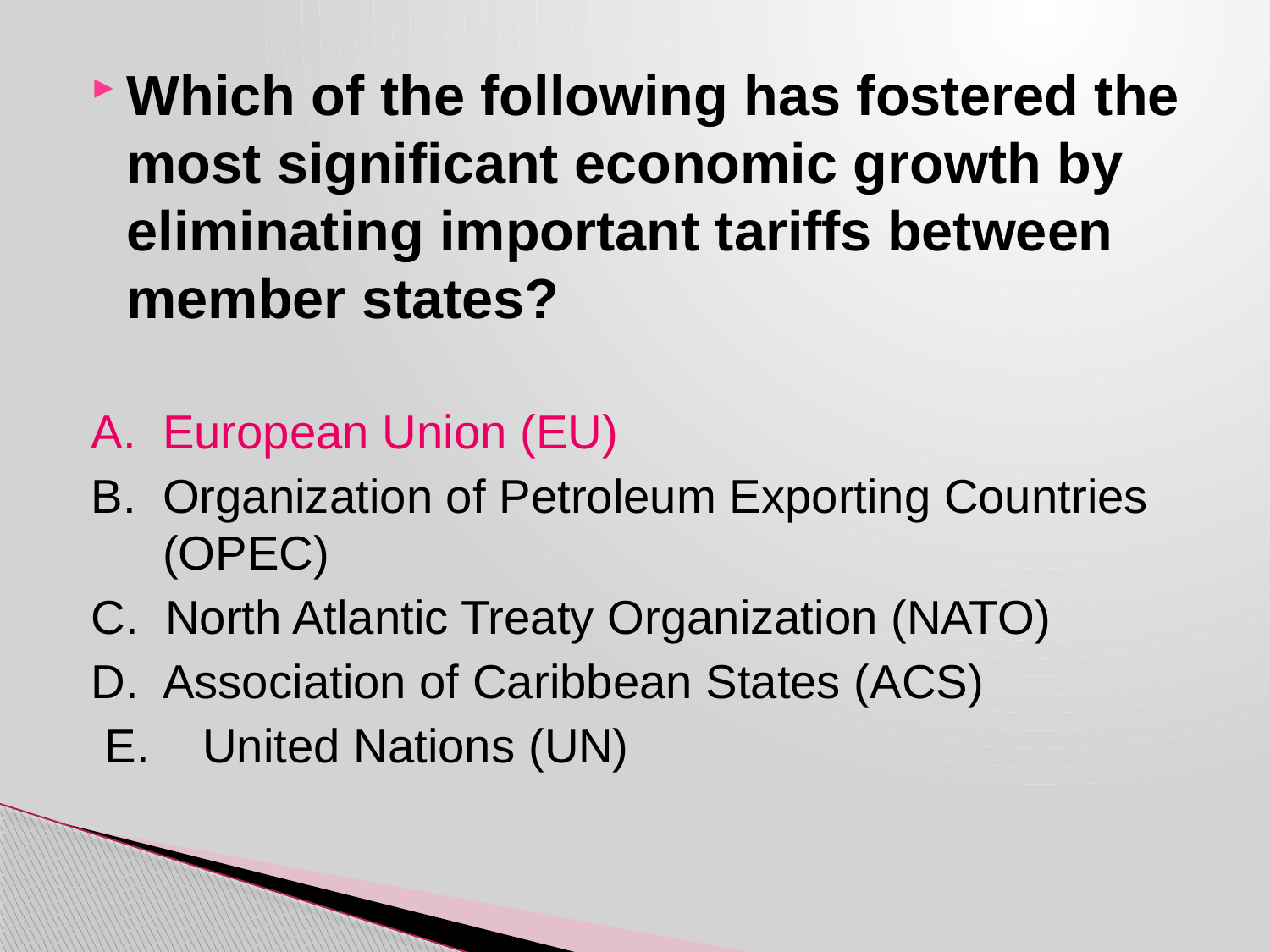

Which of the following has fostered the most significant economic growth by eliminating important tariffs between member states?

A.  European Union (EU)
B.  Organization of Petroleum Exporting Countries (OPEC)
C.  North Atlantic Treaty Organization (NATO)
D.  Association of Caribbean States (ACS)
 E.    United Nations (UN)